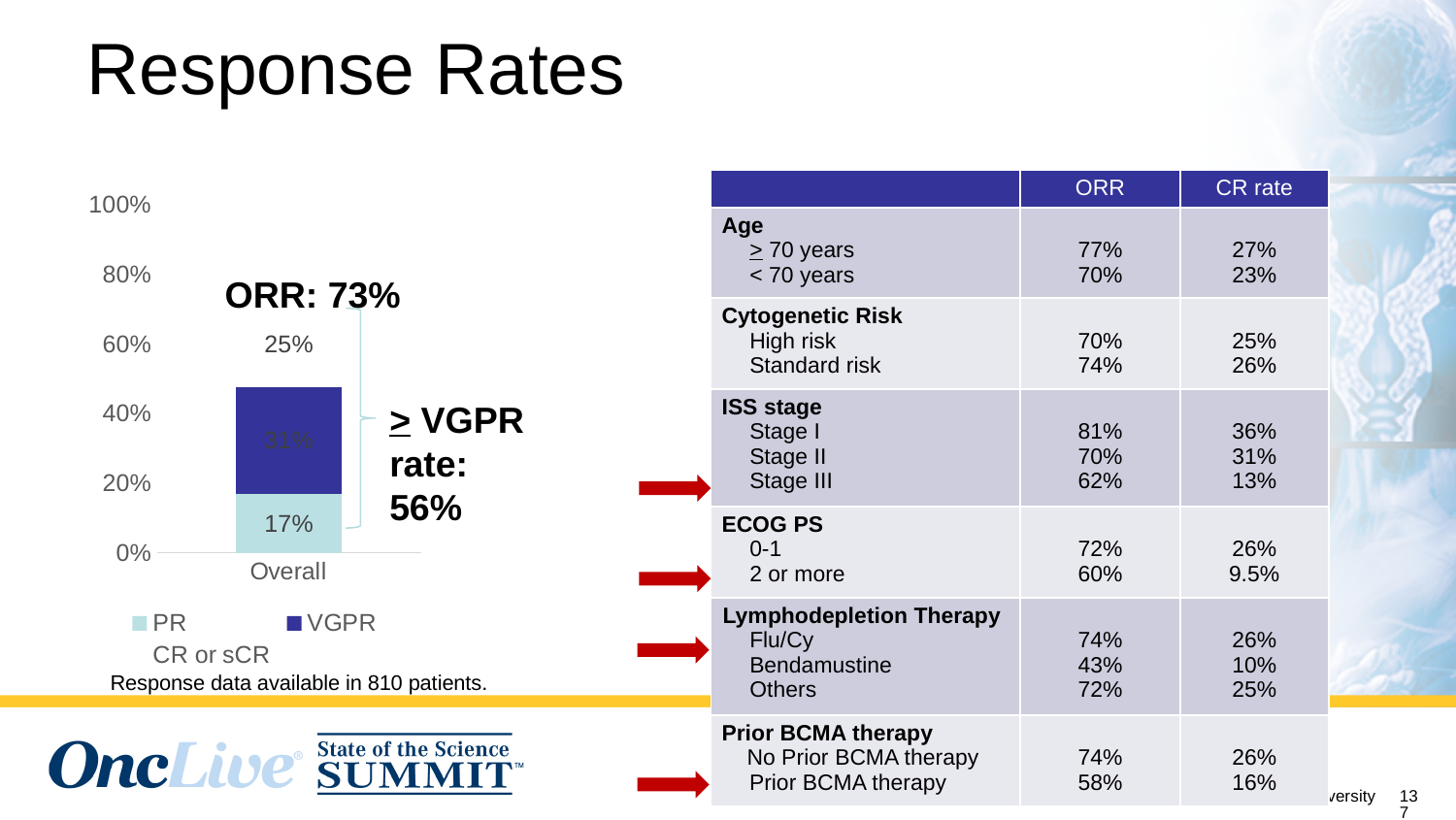

137
# Response Rates
|  | ORR | CR rate |
| --- | --- | --- |
| Age > 70 years < 70 years | 77% 70% | 27% 23% |
| Cytogenetic Risk High risk Standard risk | 70% 74% | 25% 26% |
| ISS stage Stage I Stage II Stage III | 81% 70% 62% | 36% 31% 13% |
| ECOG PS 0-1 2 or more | 72% 60% | 26% 9.5% |
| Lymphodepletion Therapy Flu/Cy Bendamustine Others | 74% 43% 72% | 26% 10% 25% |
| Prior BCMA therapy No Prior BCMA therapy Prior BCMA therapy | 74% 58% | 26% 16% |

### Chart

| Category | PR | VGPR | CR or sCR | SD/PD |
|---|---|---|---|---|
| Overall | 0.17 | 0.31 | 0.25 | 0.28 |
ORR: 73%

> VGPR rate: 56%

Response data available in 810 patients.